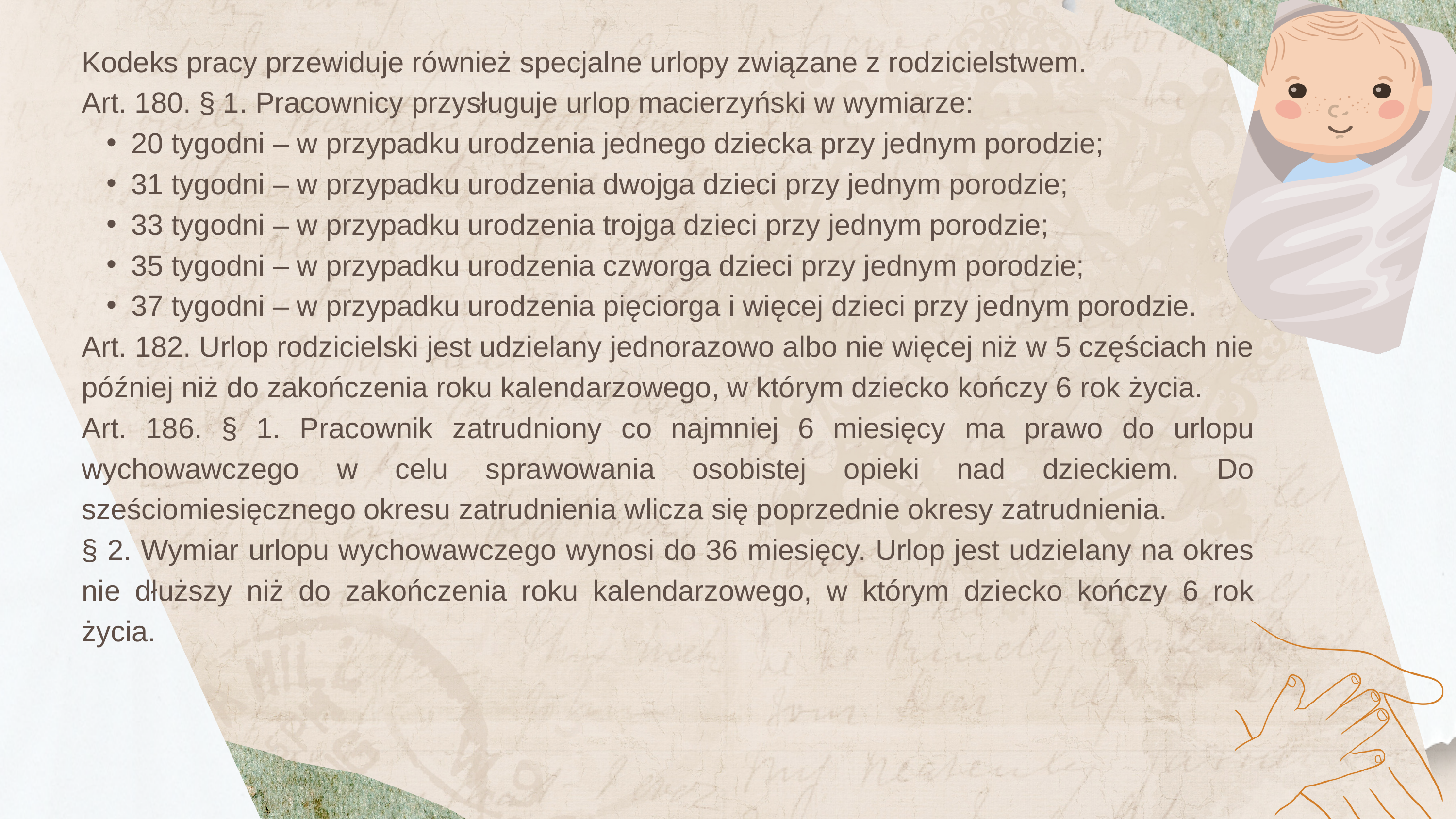

Kodeks pracy przewiduje również specjalne urlopy związane z rodzicielstwem.
Art. 180. § 1. Pracownicy przysługuje urlop macierzyński w wymiarze:
20 tygodni – w przypadku urodzenia jednego dziecka przy jednym porodzie;
31 tygodni – w przypadku urodzenia dwojga dzieci przy jednym porodzie;
33 tygodni – w przypadku urodzenia trojga dzieci przy jednym porodzie;
35 tygodni – w przypadku urodzenia czworga dzieci przy jednym porodzie;
37 tygodni – w przypadku urodzenia pięciorga i więcej dzieci przy jednym porodzie.
Art. 182. Urlop rodzicielski jest udzielany jednorazowo albo nie więcej niż w 5 częściach nie później niż do zakończenia roku kalendarzowego, w którym dziecko kończy 6 rok życia.
Art. 186. § 1. Pracownik zatrudniony co najmniej 6 miesięcy ma prawo do urlopu wychowawczego w celu sprawowania osobistej opieki nad dzieckiem. Do sześciomiesięcznego okresu zatrudnienia wlicza się poprzednie okresy zatrudnienia.
§ 2. Wymiar urlopu wychowawczego wynosi do 36 miesięcy. Urlop jest udzielany na okres nie dłuższy niż do zakończenia roku kalendarzowego, w którym dziecko kończy 6 rok życia.